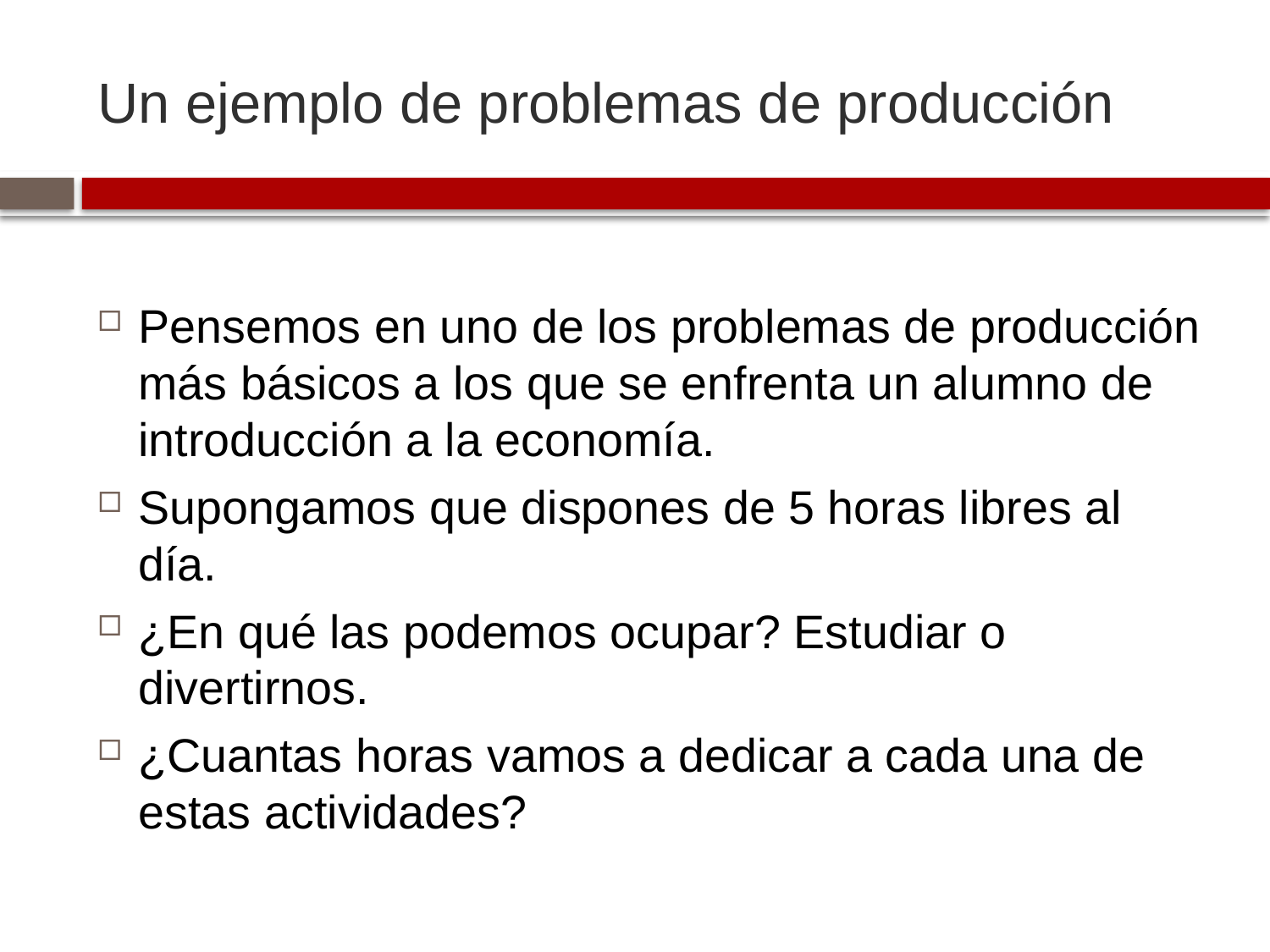

# Un ejemplo de problemas de producción

Pensemos en uno de los problemas de producción más básicos a los que se enfrenta un alumno de introducción a la economía.
Supongamos que dispones de 5 horas libres al día.
¿En qué las podemos ocupar? Estudiar o divertirnos.
¿Cuantas horas vamos a dedicar a cada una de estas actividades?